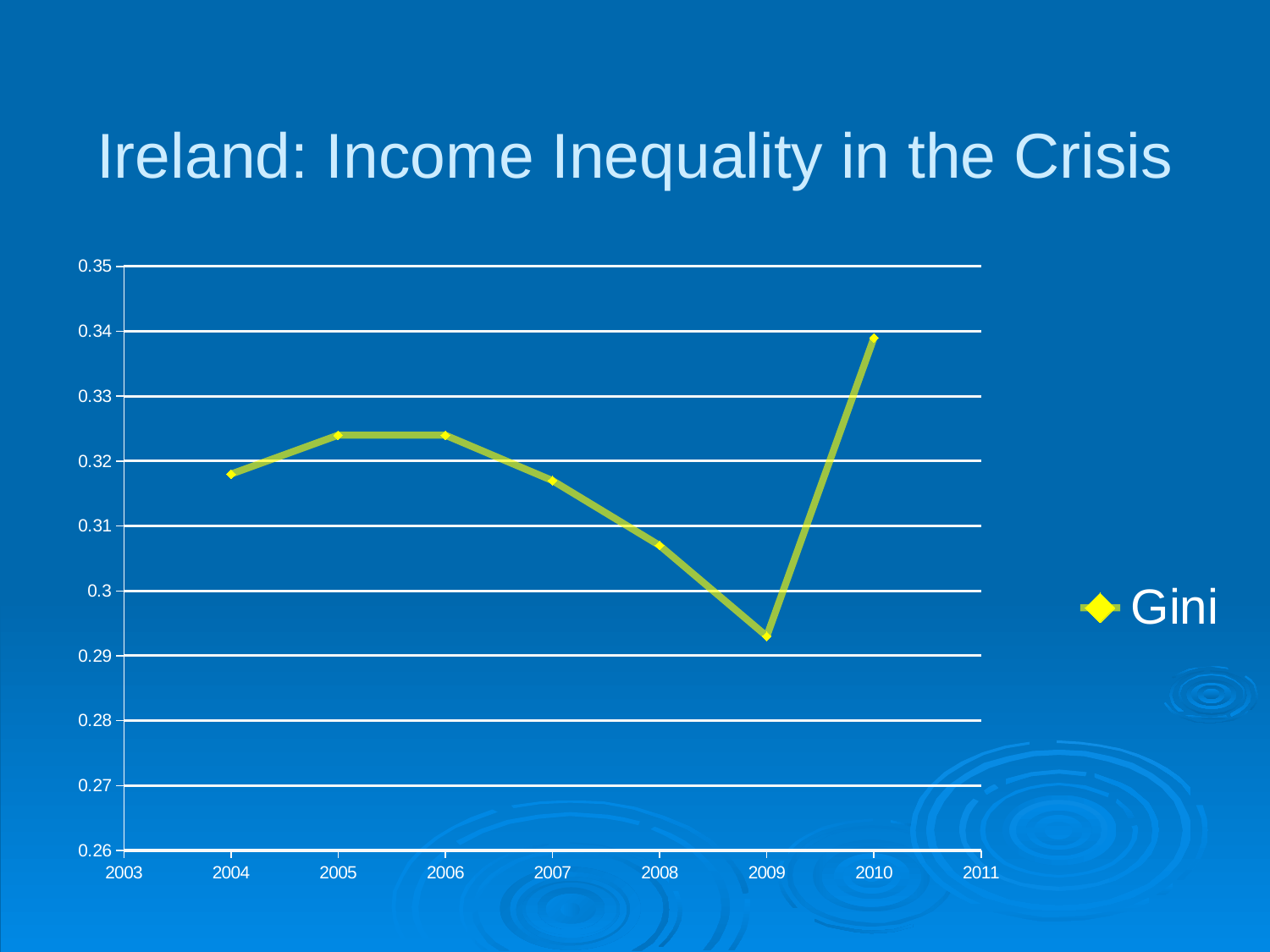

# Ireland: Income Inequality in the Crisis

### Chart

| Category | Gini |
|---|---|